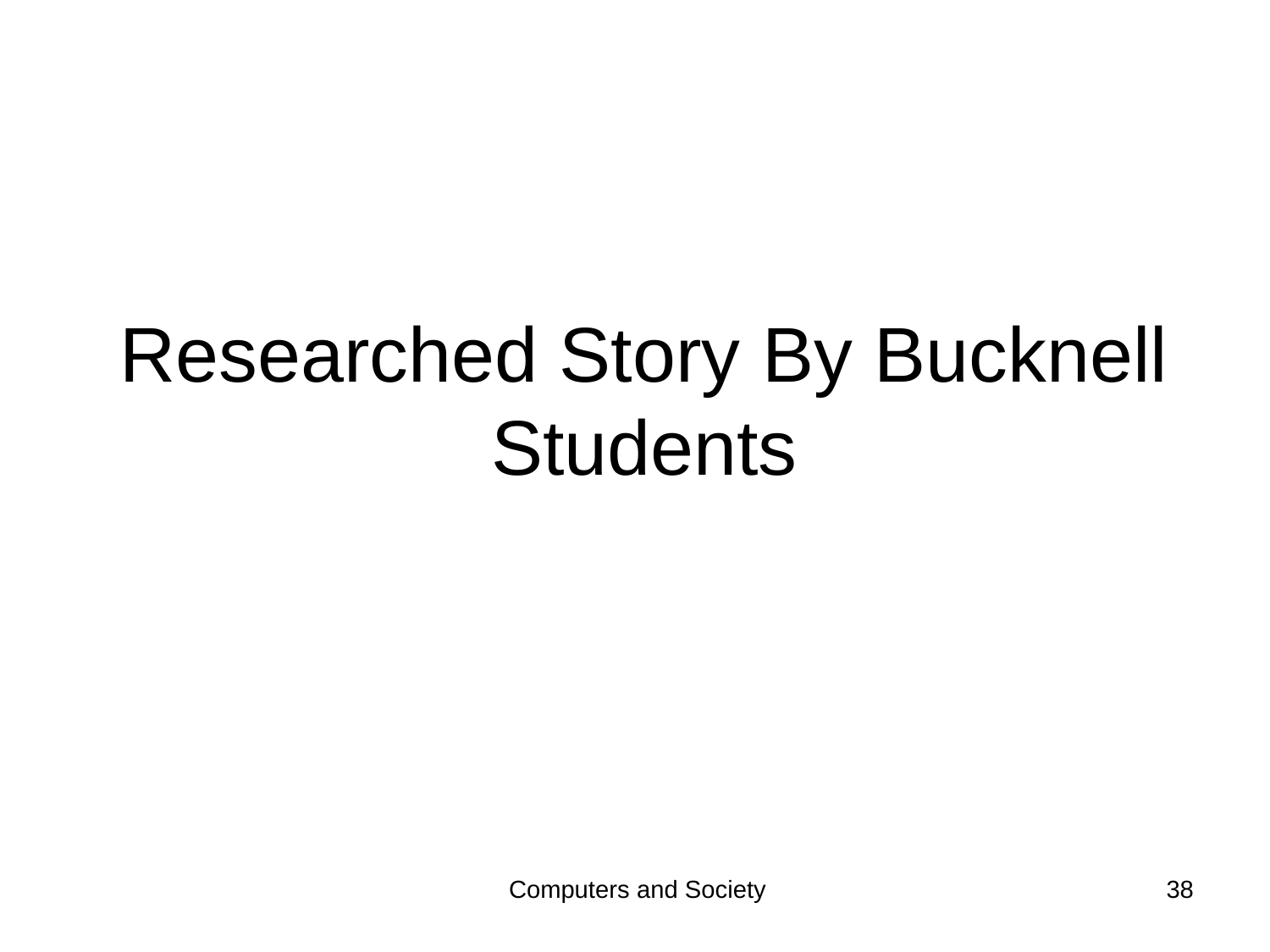

Researched Story By Bucknell Students
Computers and Society
38